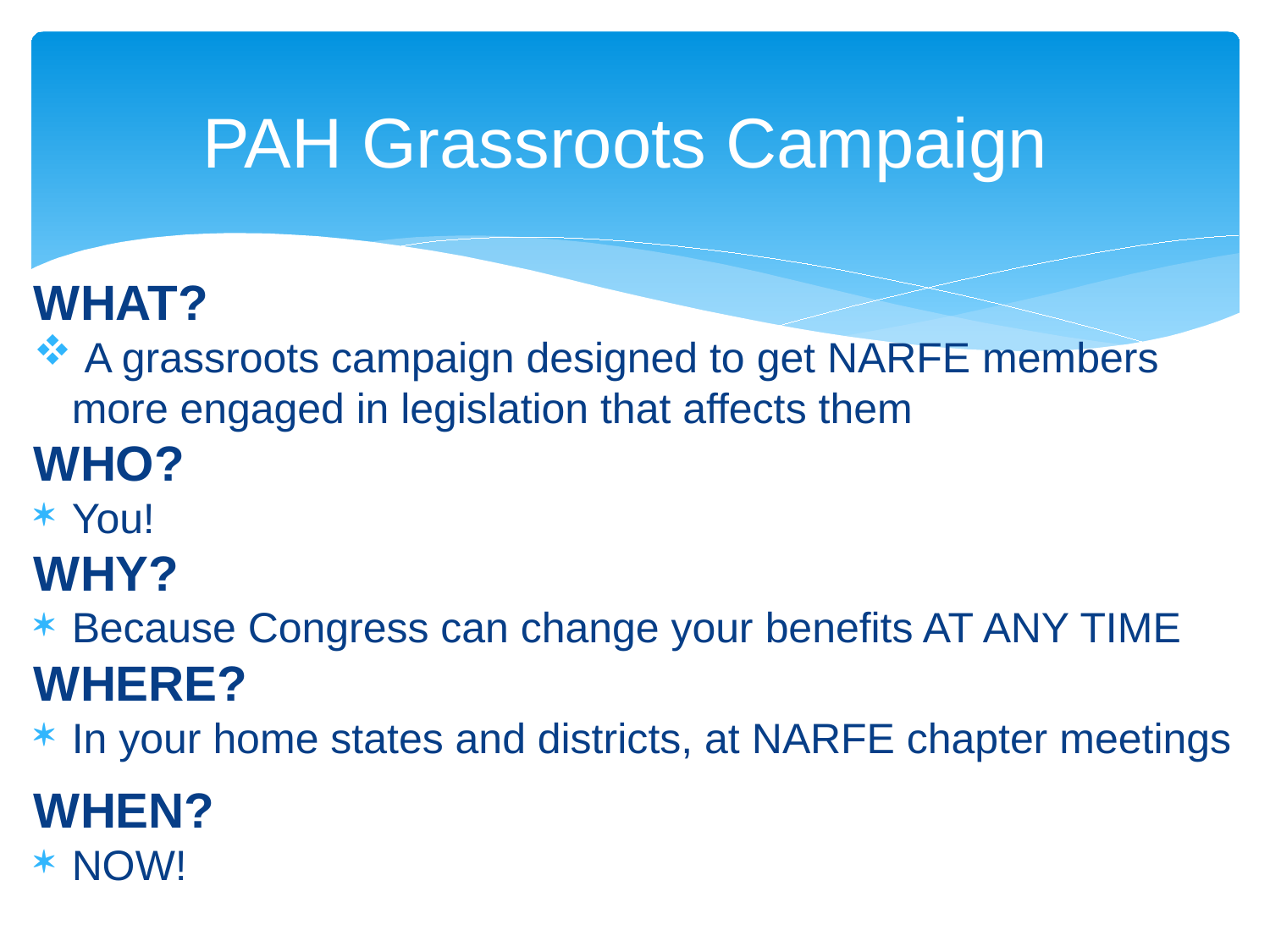

# PAH Grassroots Campaign
WHAT?
 A grassroots campaign designed to get NARFE members more engaged in legislation that affects them
WHO?
You!
WHY?
Because Congress can change your benefits AT ANY TIME
WHERE?
In your home states and districts, at NARFE chapter meetings

WHEN?
NOW!